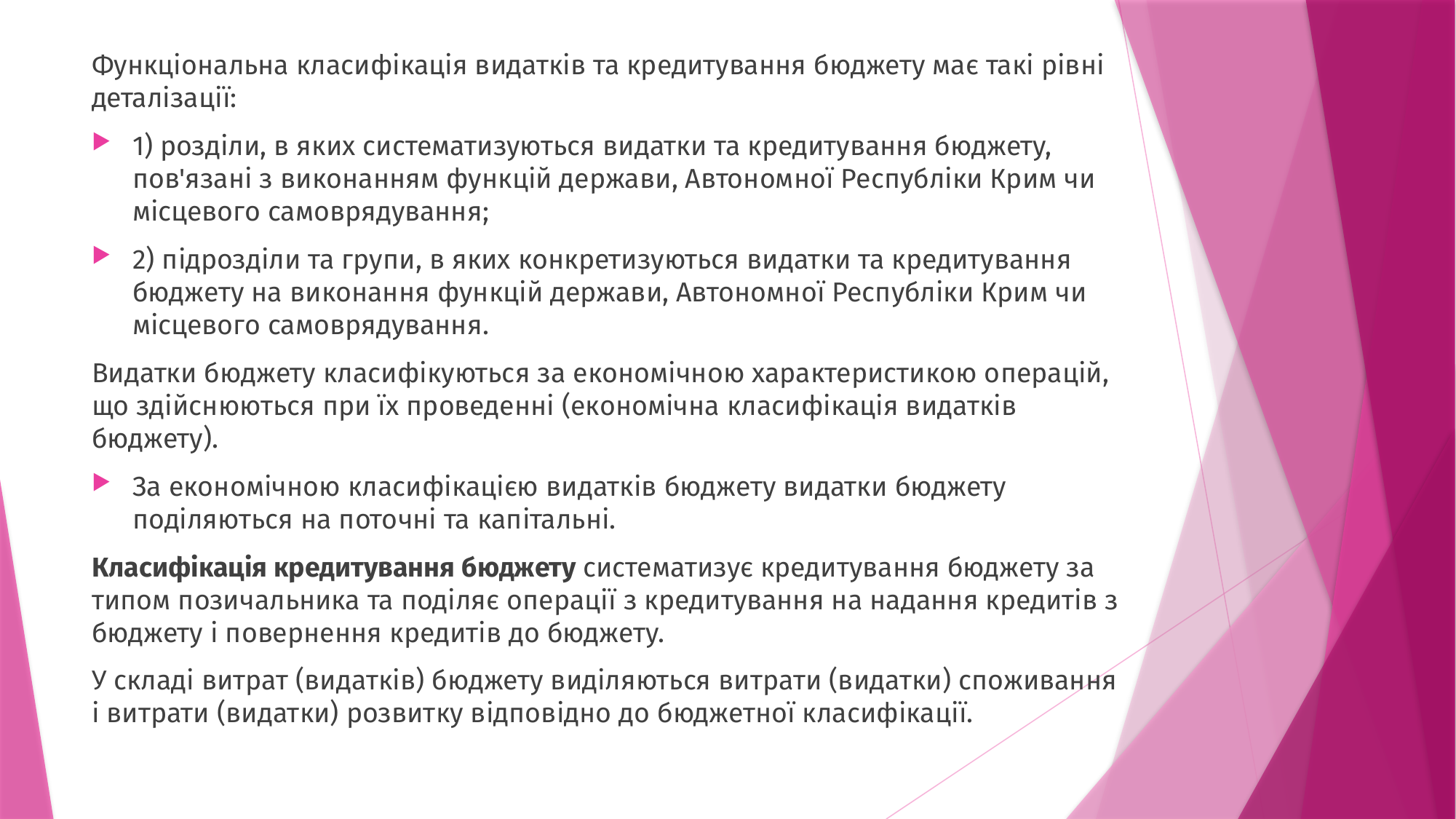

Функціональна класифікація видатків та кредитування бюджету має такі рівні деталізації:
1) розділи, в яких систематизуються видатки та кредитування бюджету, пов'язані з виконанням функцій держави, Автономної Республіки Крим чи місцевого самоврядування;
2) підрозділи та групи, в яких конкретизуються видатки та кредитування бюджету на виконання функцій держави, Автономної Республіки Крим чи місцевого самоврядування.
Видатки бюджету класифікуються за економічною характеристикою операцій, що здійснюються при їх проведенні (економічна класифікація видатків бюджету).
За економічною класифікацією видатків бюджету видатки бюджету поділяються на поточні та капітальні.
Класифікація кредитування бюджету систематизує кредитування бюджету за типом позичальника та поділяє операції з кредитування на надання кредитів з бюджету і повернення кредитів до бюджету.
У складі витрат (видатків) бюджету виділяються витрати (видатки) споживання і витрати (видатки) розвитку відповідно до бюджетної класифікації.